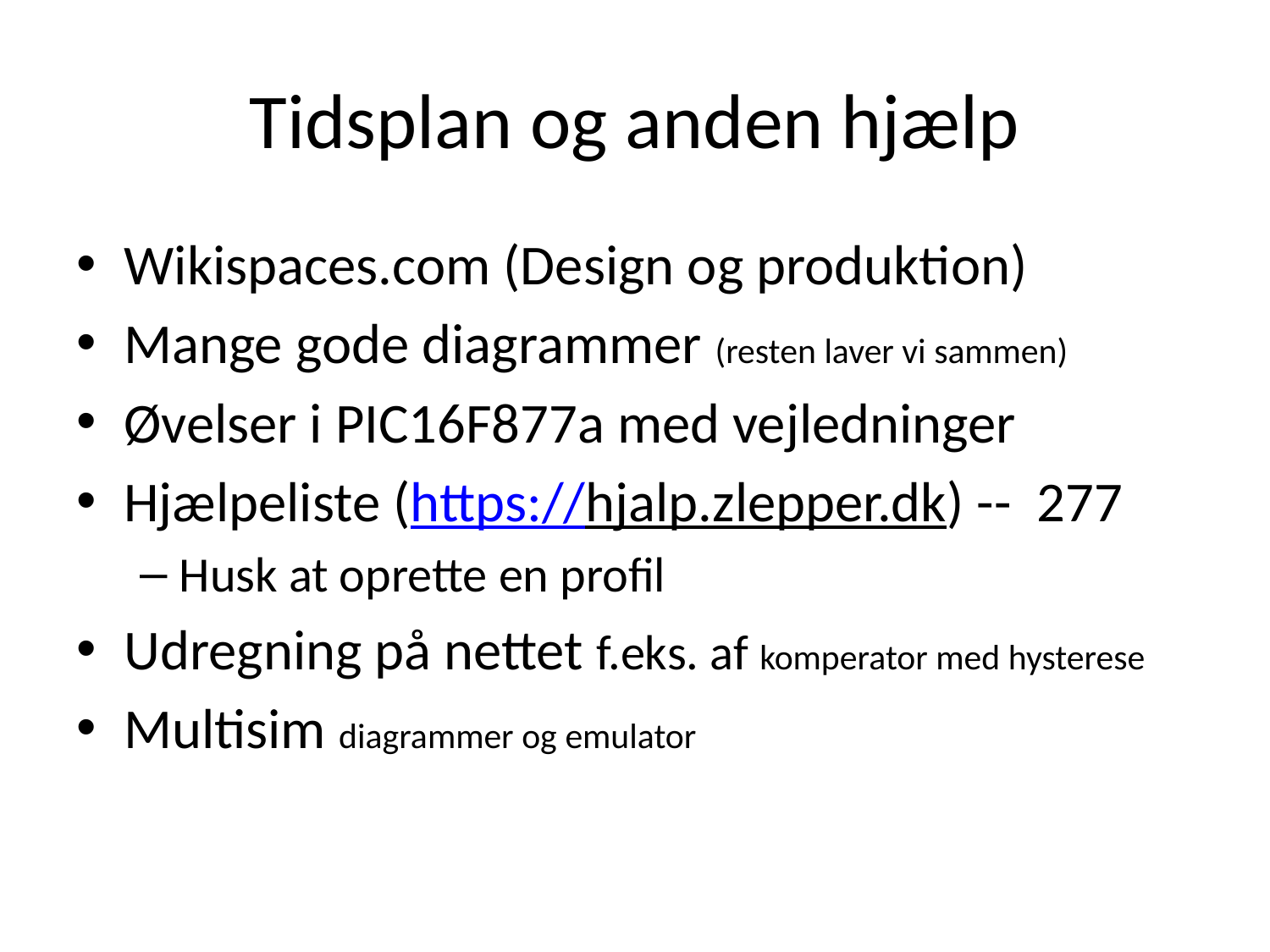

# Tidsplan og anden hjælp
Wikispaces.com (Design og produktion)
Mange gode diagrammer (resten laver vi sammen)
Øvelser i PIC16F877a med vejledninger
Hjælpeliste (https://hjalp.zlepper.dk) --  277
Husk at oprette en profil
Udregning på nettet f.eks. af komperator med hysterese
Multisim diagrammer og emulator